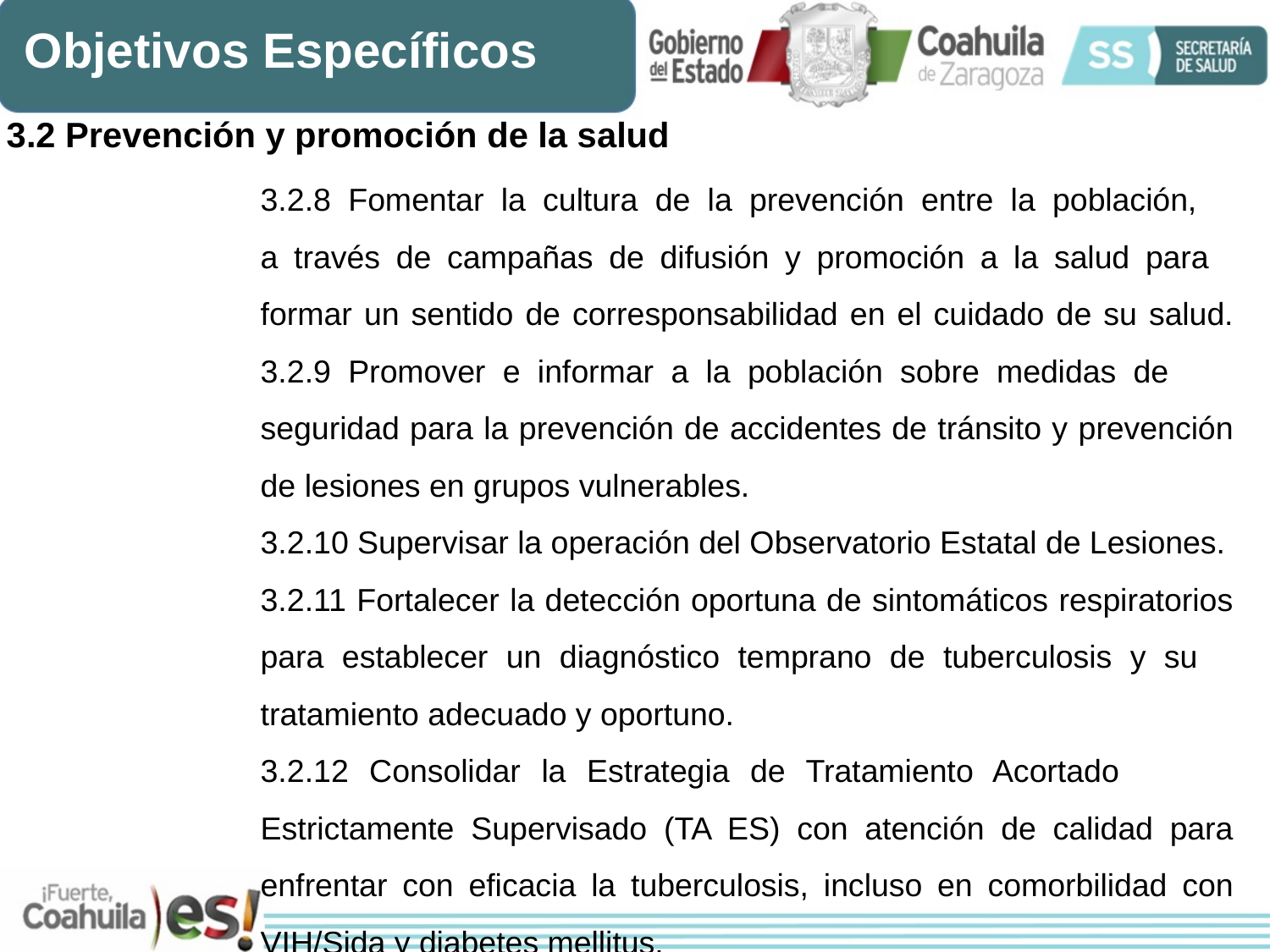

Objetivos Específicos
3.2 Prevención y promoción de la salud
		3.2.8 Fomentar la cultura de la prevención entre la población, 			a través de campañas de difusión y promoción a la salud para 			formar un sentido de corresponsabilidad en el cuidado de su salud.		3.2.9 Promover e informar a la población sobre medidas de 			seguridad para la prevención de accidentes de tránsito y prevención 		de lesiones en grupos vulnerables.
		3.2.10 Supervisar la operación del Observatorio Estatal de Lesiones.
		3.2.11 Fortalecer la detección oportuna de sintomáticos respiratorios 		para establecer un diagnóstico temprano de tuberculosis y su 			tratamiento adecuado y oportuno.
		3.2.12 Consolidar la Estrategia de Tratamiento Acortado 			Estrictamente Supervisado (TA ES) con atención de calidad para 		enfrentar con eficacia la tuberculosis, incluso en comorbilidad con 		VIH/Sida y diabetes mellitus.